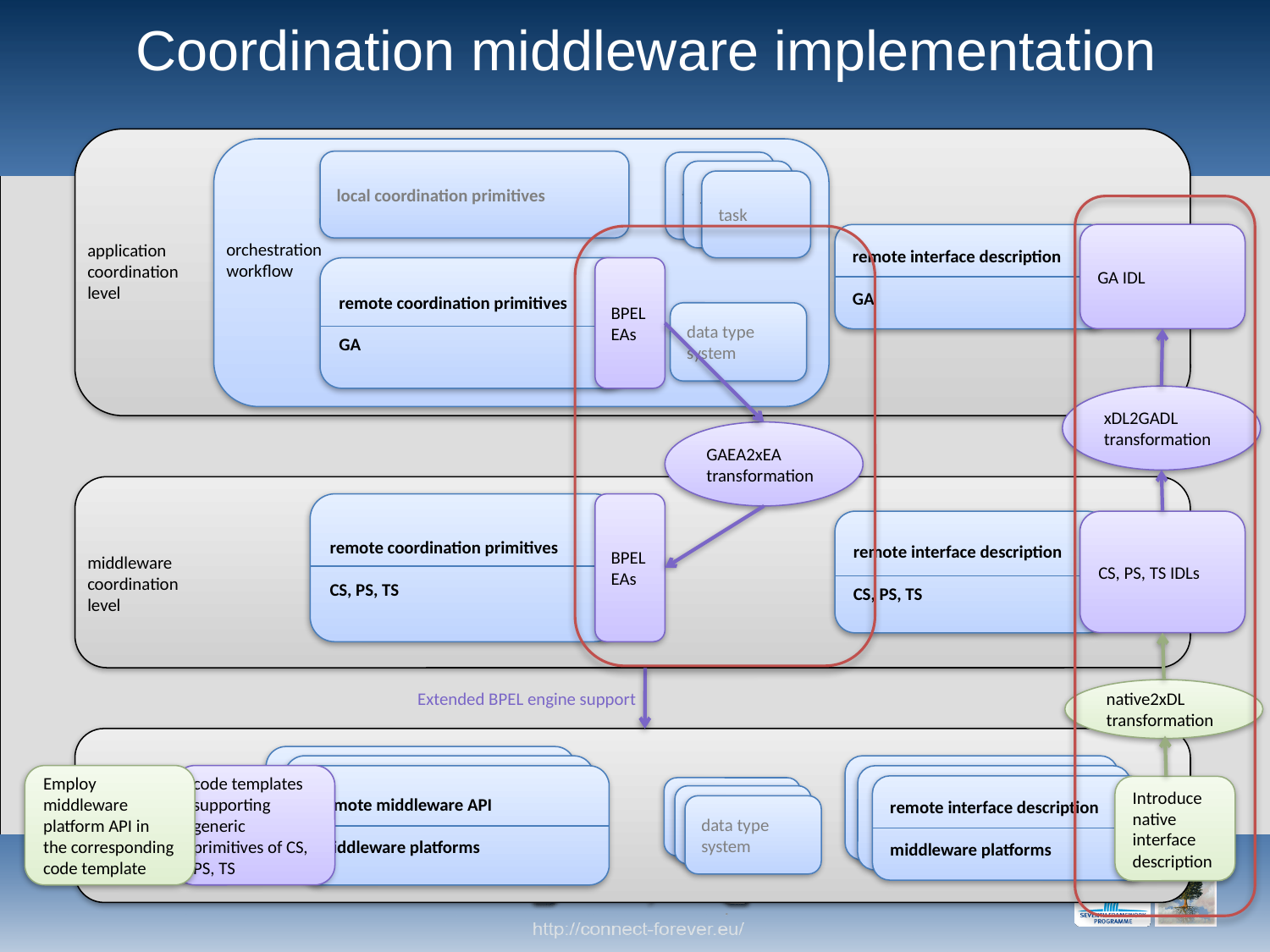

# Coordination middleware implementation

local coordination primitives
task
task
task

GA IDL
remote interface description

GA

orchestration workflow
application coordination level
remote coordination primitives

GA
BPEL EAs
data type system
xDL2GADL transformation
GAEA2xEA transformation

remote coordination primitives

CS, PS, TS
BPEL EAs
remote interface description

CS, PS, TS
CS, PS, TS IDLs
middleware coordination level
native2xDL transformation
Extended BPEL engine support

Employ middleware platform API in the corresponding code template
code templates supporting generic primitives of CS, PS, TS
remote middleware API

middleware platforms

remote interface description

middleware platforms
Introduce native interface description
data type system
middleware platform level

data type system